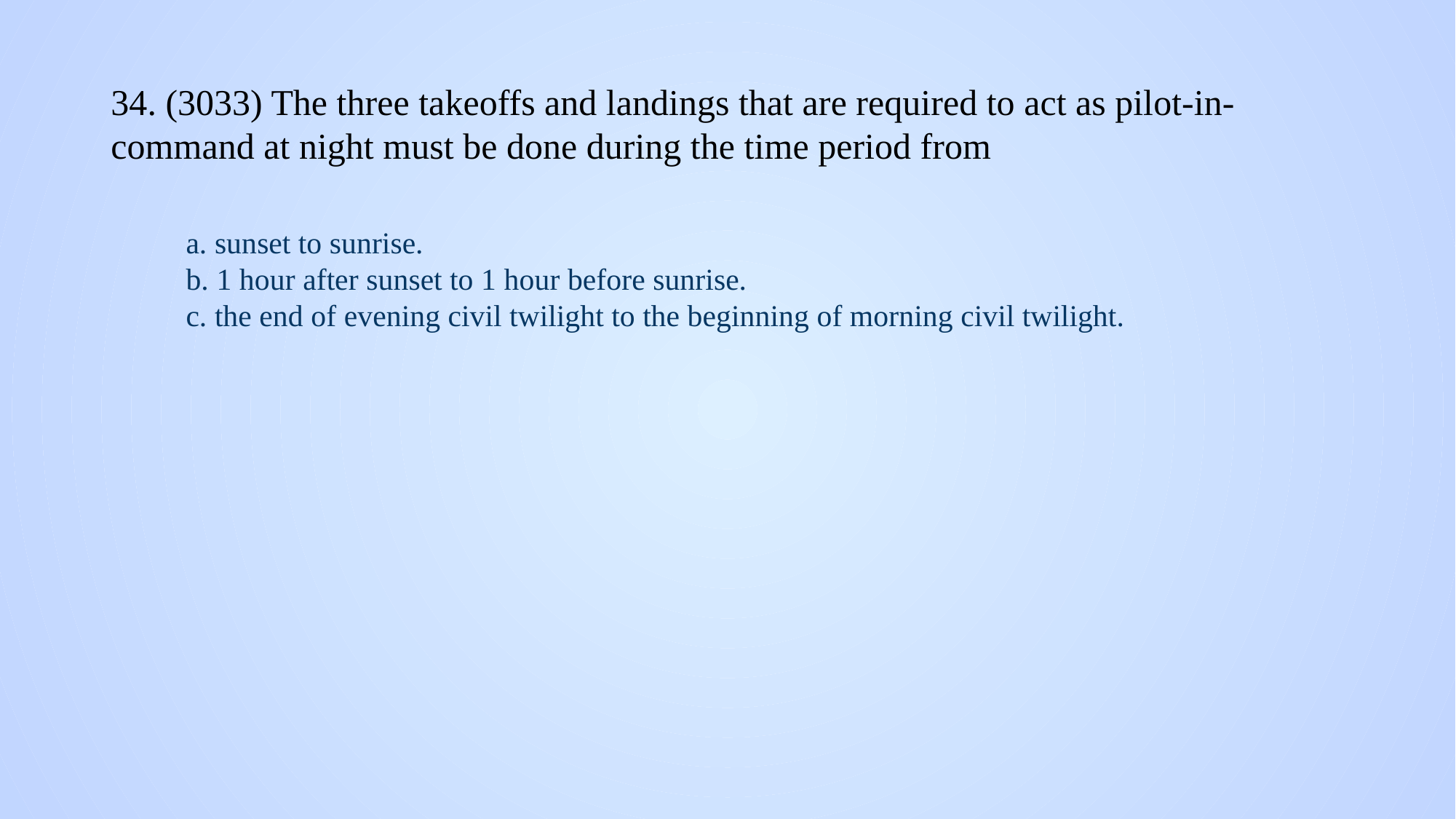

# 34. (3033) The three takeoffs and landings that are required to act as pilot-in-command at night must be done during the time period from
a. sunset to sunrise.
b. 1 hour after sunset to 1 hour before sunrise.
c. the end of evening civil twilight to the beginning of morning civil twilight.